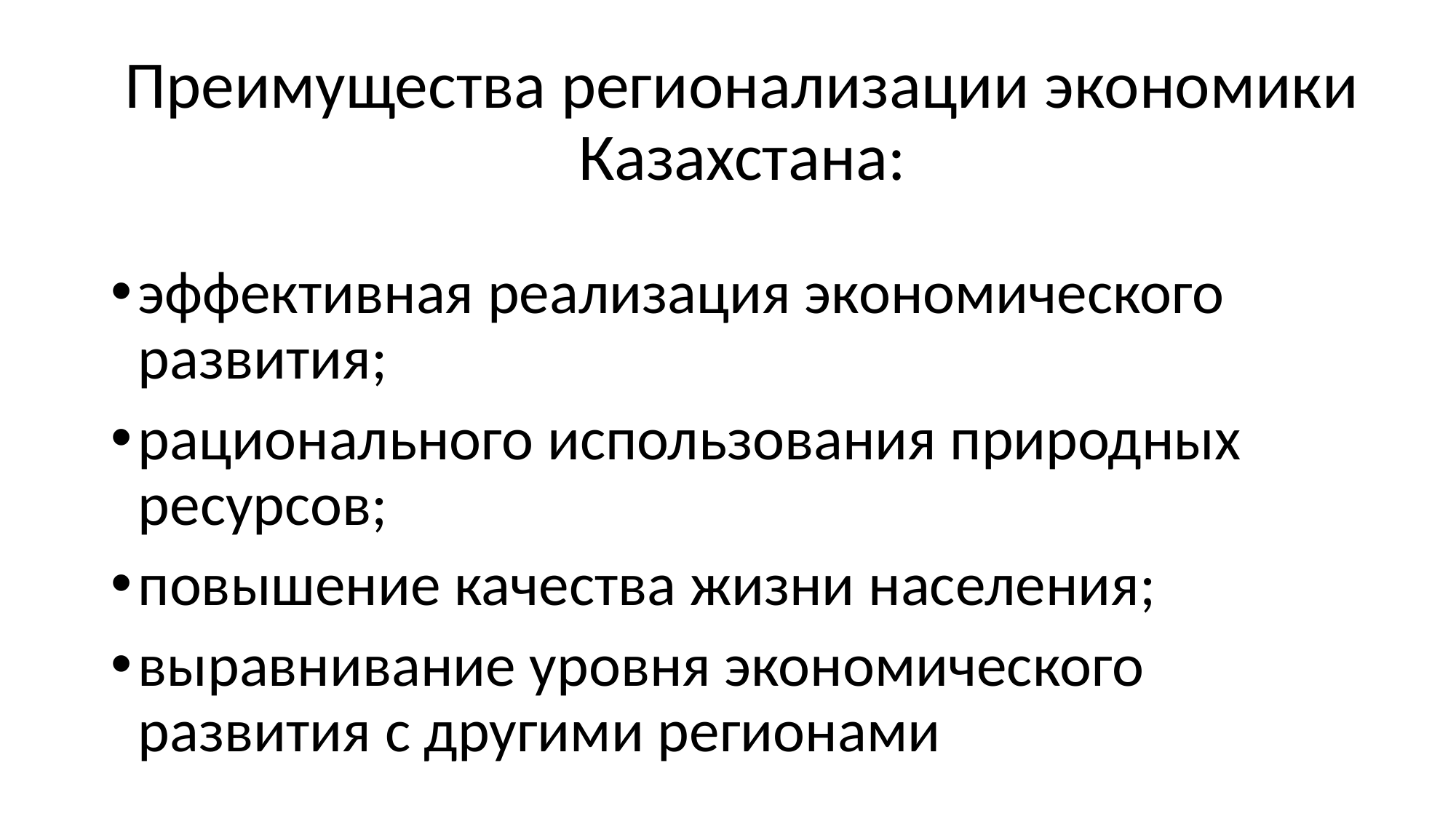

# Преимущества регионализации экономики Казахстана:
эффективная реализация экономического развития;
рационального использования природных ресурсов;
повышение качества жизни населения;
выравнивание уровня экономического развития с другими регионами